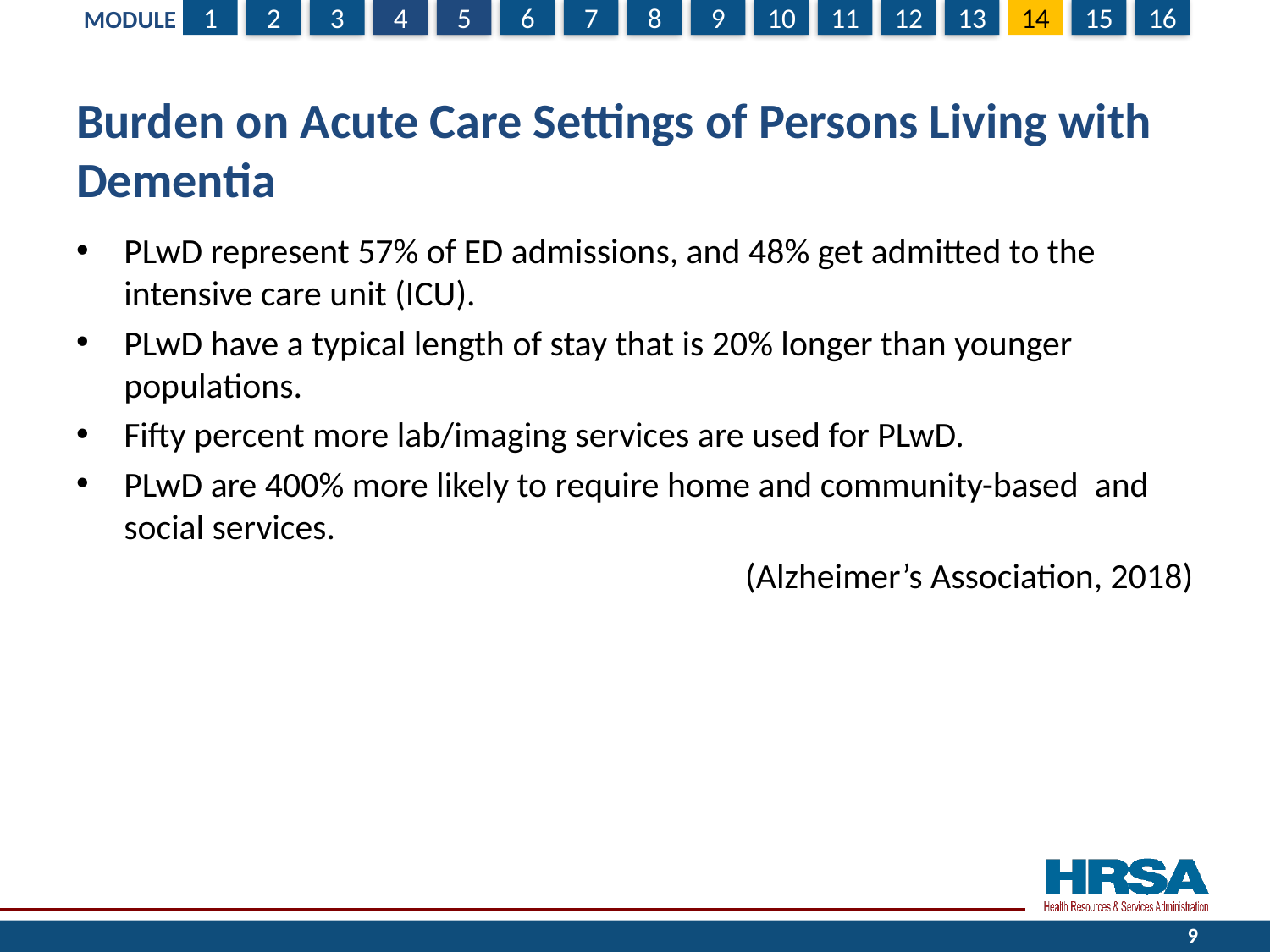

# Burden on Acute Care Settings of Persons Living with Dementia
PLwD represent 57% of ED admissions, and 48% get admitted to the intensive care unit (ICU).
PLwD have a typical length of stay that is 20% longer than younger populations.
Fifty percent more lab/imaging services are used for PLwD.
PLwD are 400% more likely to require home and community-based  and social services.
(Alzheimer’s Association, 2018)